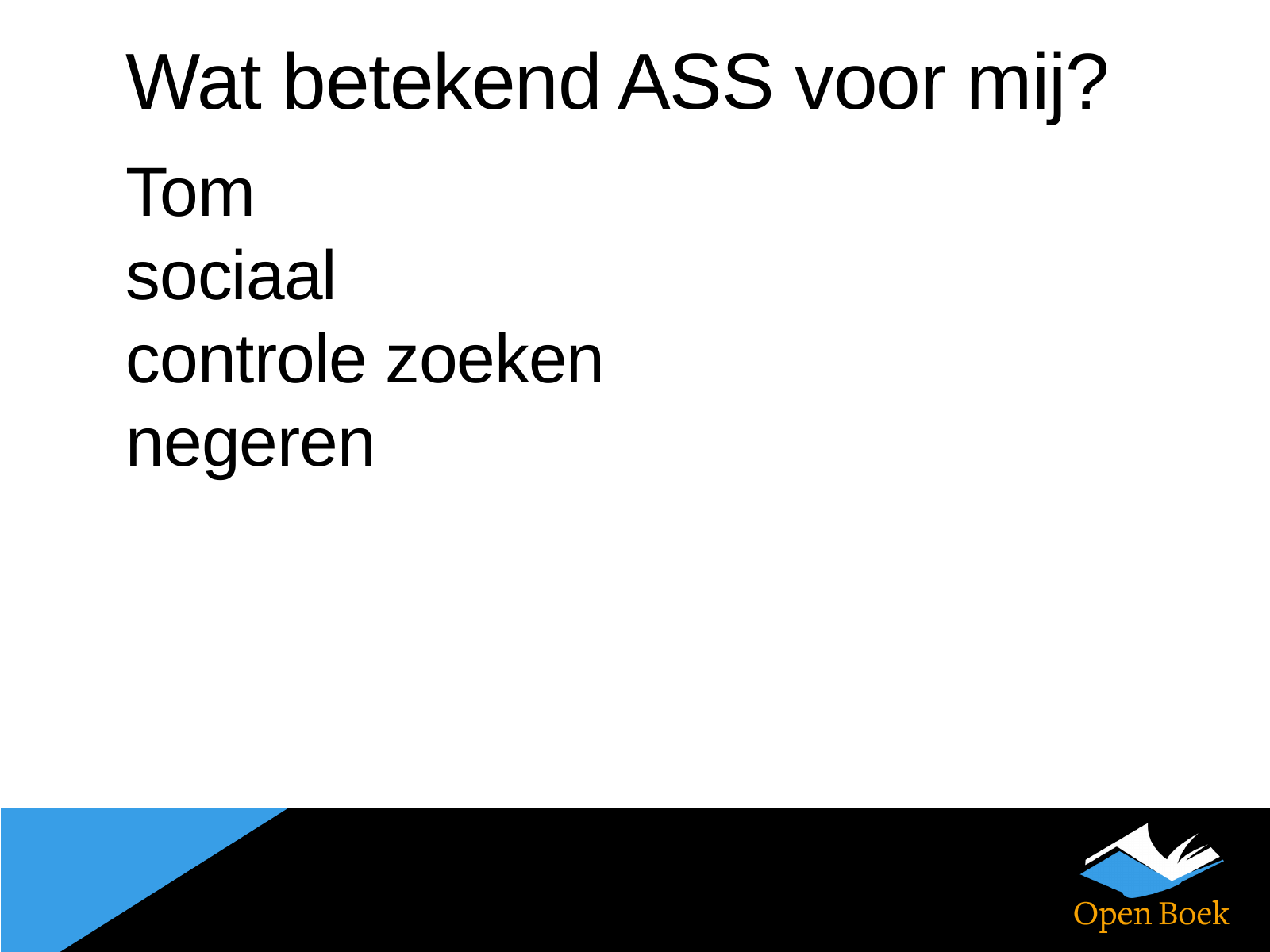

Wat betekend ASS voor mij?
Tom
sociaal
controle zoeken
negeren